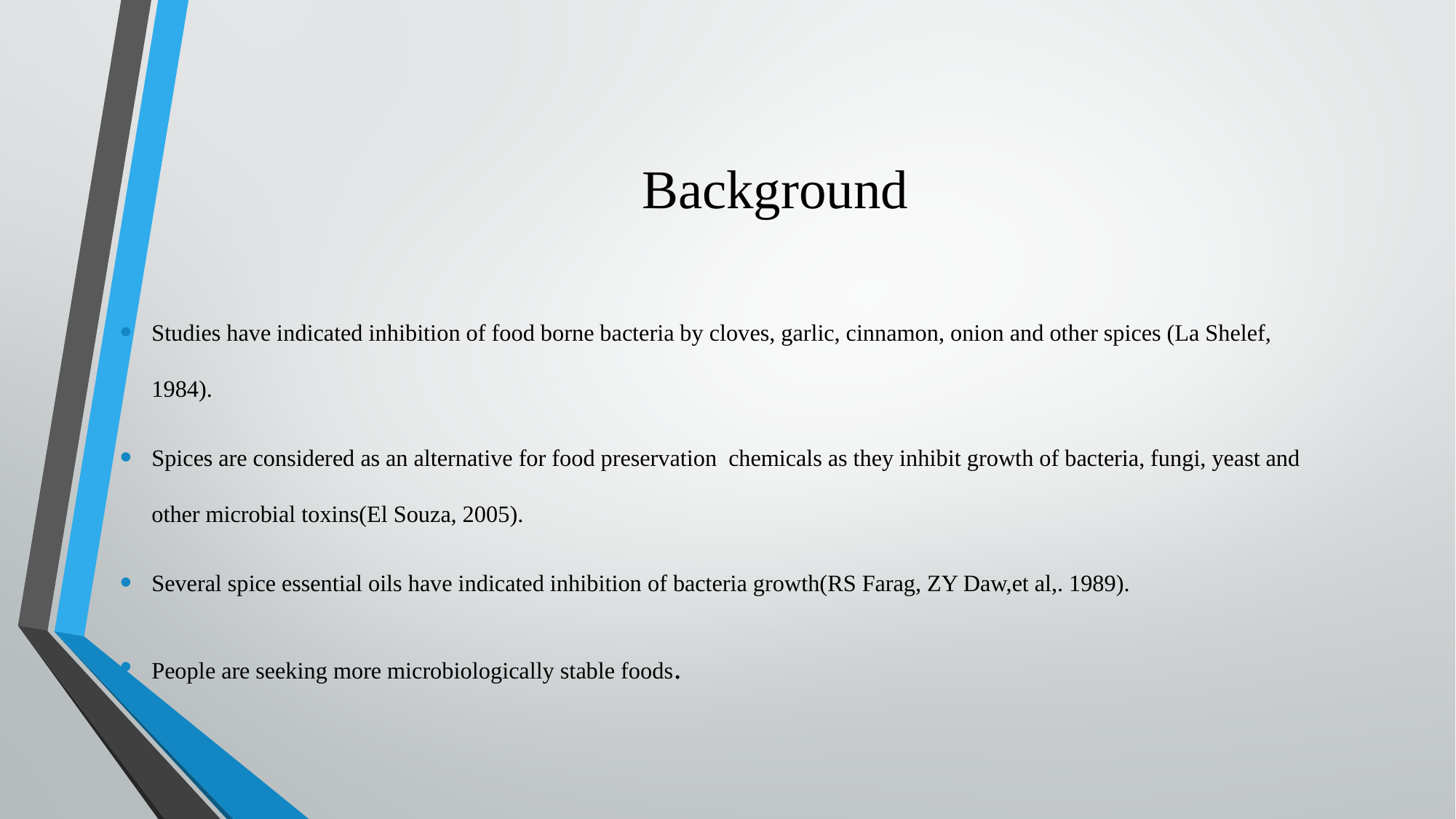

# Background
Studies have indicated inhibition of food borne bacteria by cloves, garlic, cinnamon, onion and other spices (La Shelef, 1984).
Spices are considered as an alternative for food preservation  chemicals as they inhibit growth of bacteria, fungi, yeast and other microbial toxins(El Souza, 2005).
Several spice essential oils have indicated inhibition of bacteria growth(RS Farag, ZY Daw,et al,. 1989).
People are seeking more microbiologically stable foods.